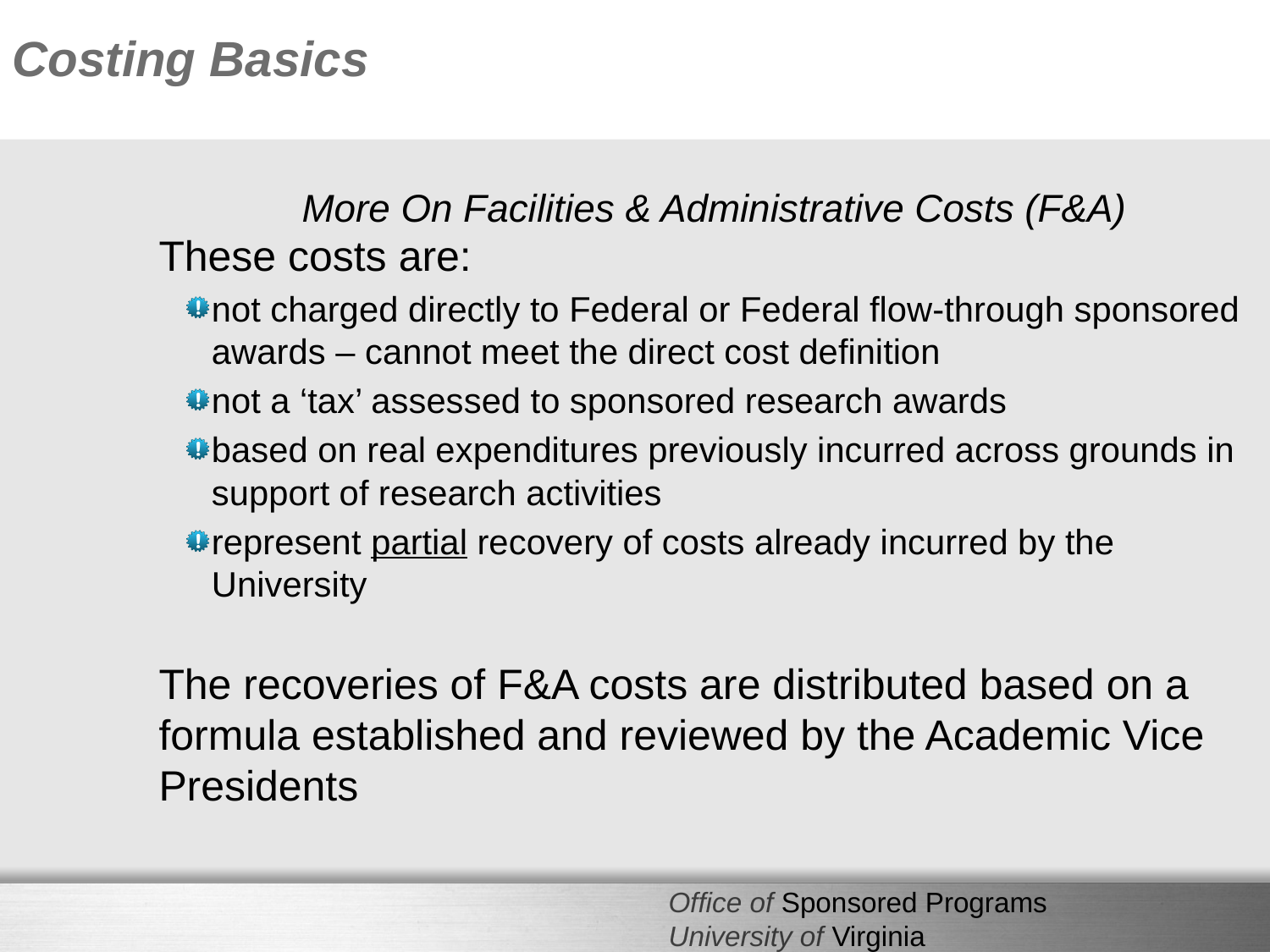

Costing Basics
# More On Facilities & Administrative Costs (F&A)
These costs are:
not charged directly to Federal or Federal flow-through sponsored awards – cannot meet the direct cost definition
not a ‘tax’ assessed to sponsored research awards
based on real expenditures previously incurred across grounds in support of research activities
represent partial recovery of costs already incurred by the University

The recoveries of F&A costs are distributed based on a formula established and reviewed by the Academic Vice Presidents